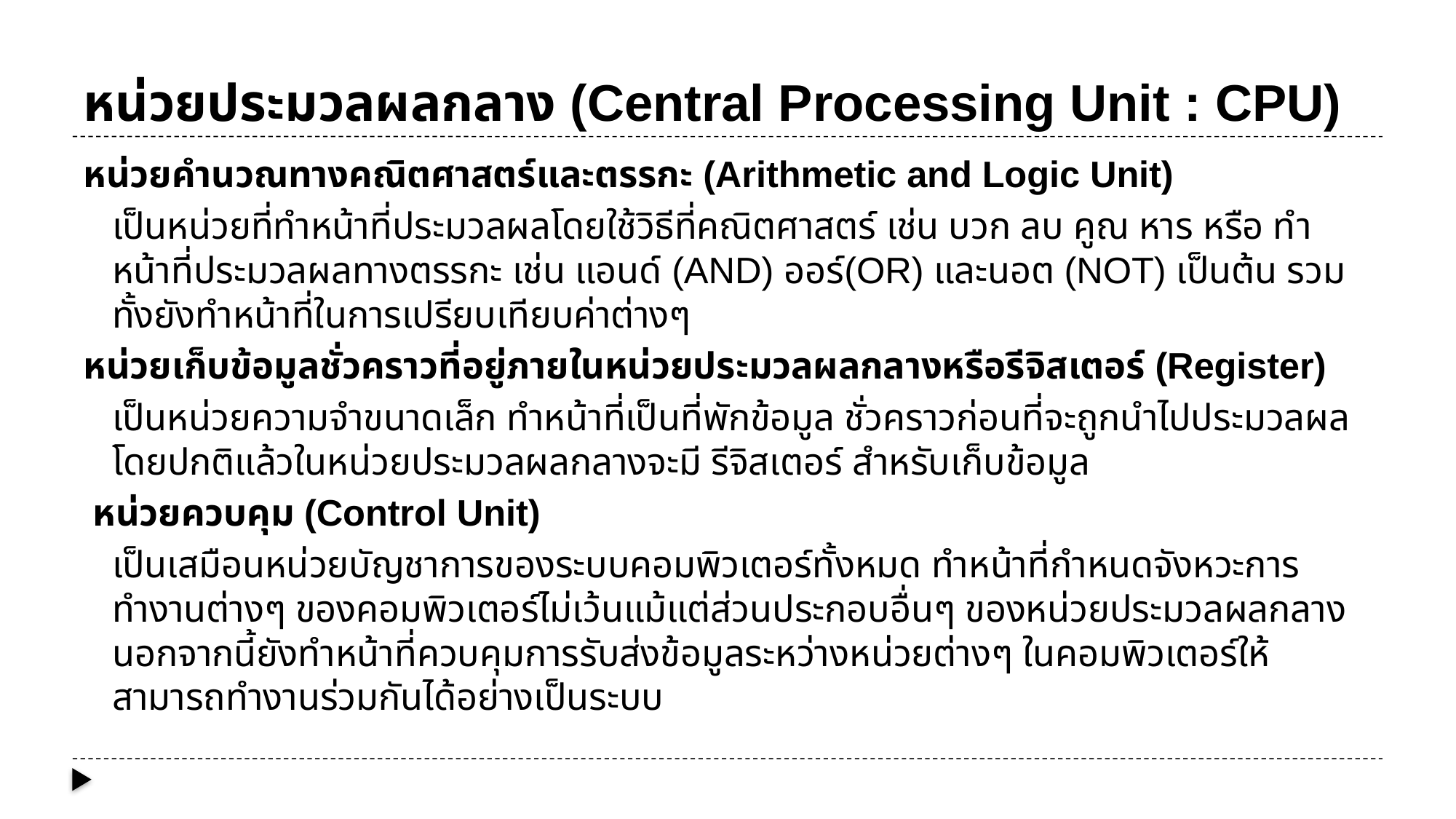

# หน่วยประมวลผลกลาง (Central Processing Unit : CPU)
หน่วยคำนวณทางคณิตศาสตร์และตรรกะ (Arithmetic and Logic Unit)
		เป็นหน่วยที่ทำหน้าที่ประมวลผลโดยใช้วิธีที่คณิตศาสตร์ เช่น บวก ลบ คูณ หาร หรือ ทำหน้าที่ประมวลผลทางตรรกะ เช่น แอนด์ (AND) ออร์(OR) และนอต (NOT) เป็นต้น รวมทั้งยังทำหน้าที่ในการเปรียบเทียบค่าต่างๆ
หน่วยเก็บข้อมูลชั่วคราวที่อยู่ภายในหน่วยประมวลผลกลางหรือรีจิสเตอร์ (Register)
		เป็นหน่วยความจำขนาดเล็ก ทำหน้าที่เป็นที่พักข้อมูล ชั่วคราวก่อนที่จะถูกนำไปประมวลผล โดยปกติแล้วในหน่วยประมวลผลกลางจะมี รีจิสเตอร์ สำหรับเก็บข้อมูล
 หน่วยควบคุม (Control Unit)
		เป็นเสมือนหน่วยบัญชาการของระบบคอมพิวเตอร์ทั้งหมด ทำหน้าที่กำหนดจังหวะการทำงานต่างๆ ของคอมพิวเตอร์ไม่เว้นแม้แต่ส่วนประกอบอื่นๆ ของหน่วยประมวลผลกลาง นอกจากนี้ยังทำหน้าที่ควบคุมการรับส่งข้อมูลระหว่างหน่วยต่างๆ ในคอมพิวเตอร์ให้สามารถทำงานร่วมกันได้อย่างเป็นระบบ